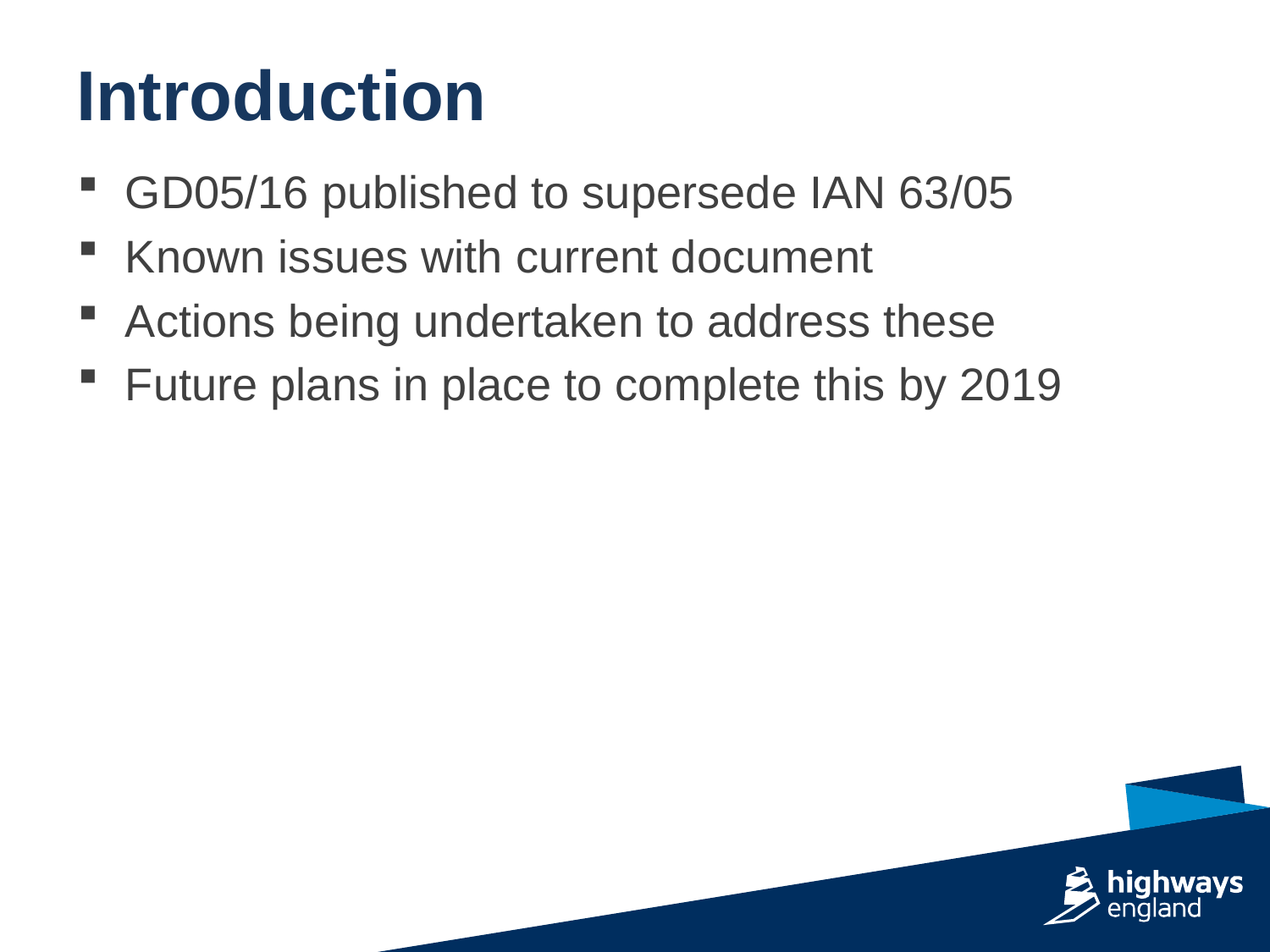

# Introduction
GD05/16 published to supersede IAN 63/05
Known issues with current document
Actions being undertaken to address these
Future plans in place to complete this by 2019